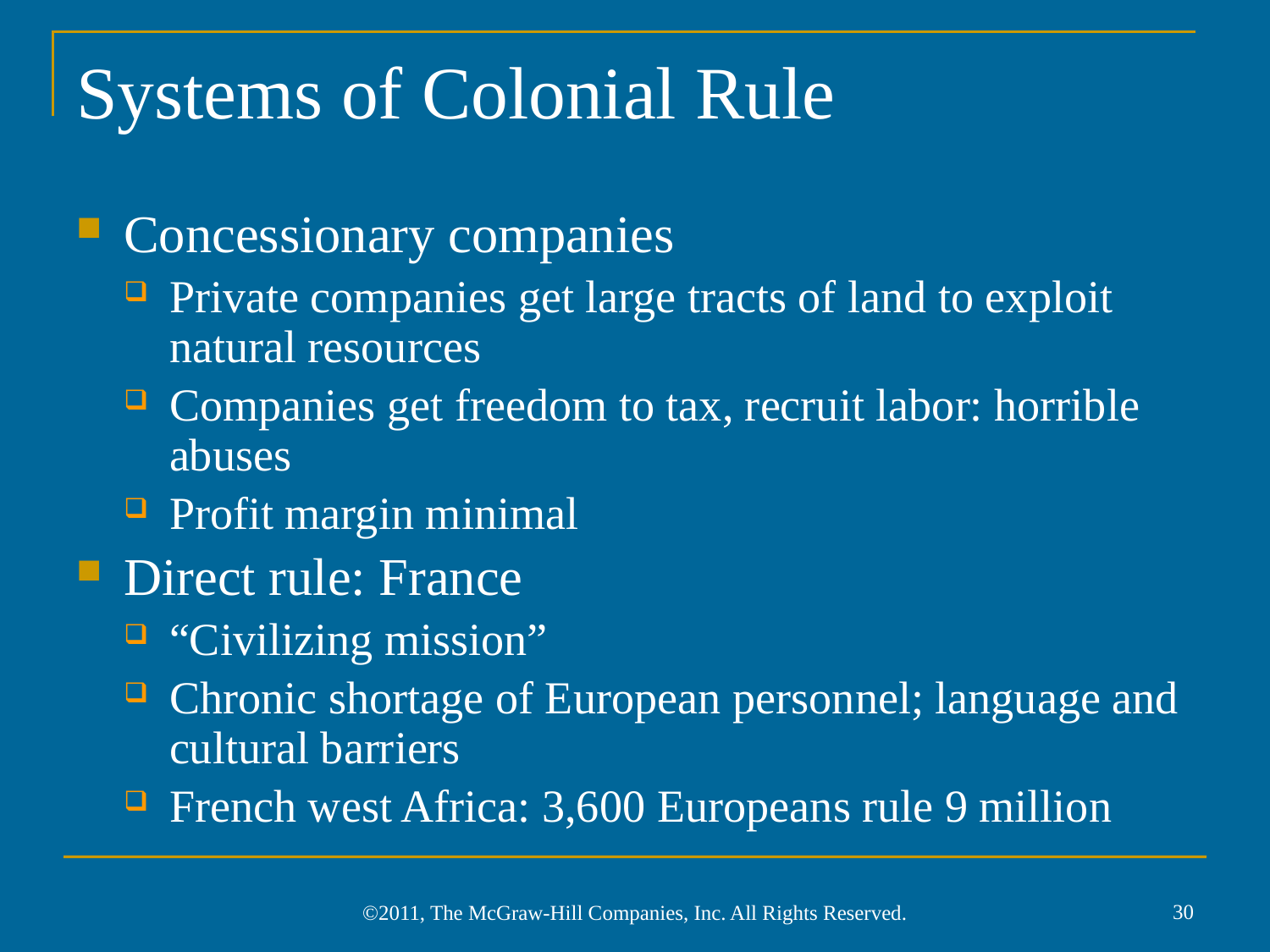

# Systems of Colonial Rule
Concessionary companies
Private companies get large tracts of land to exploit natural resources
Companies get freedom to tax, recruit labor: horrible abuses
Profit margin minimal
Direct rule: France
“Civilizing mission”
Chronic shortage of European personnel; language and cultural barriers
French west Africa: 3,600 Europeans rule 9 million
30
©2011, The McGraw-Hill Companies, Inc. All Rights Reserved.